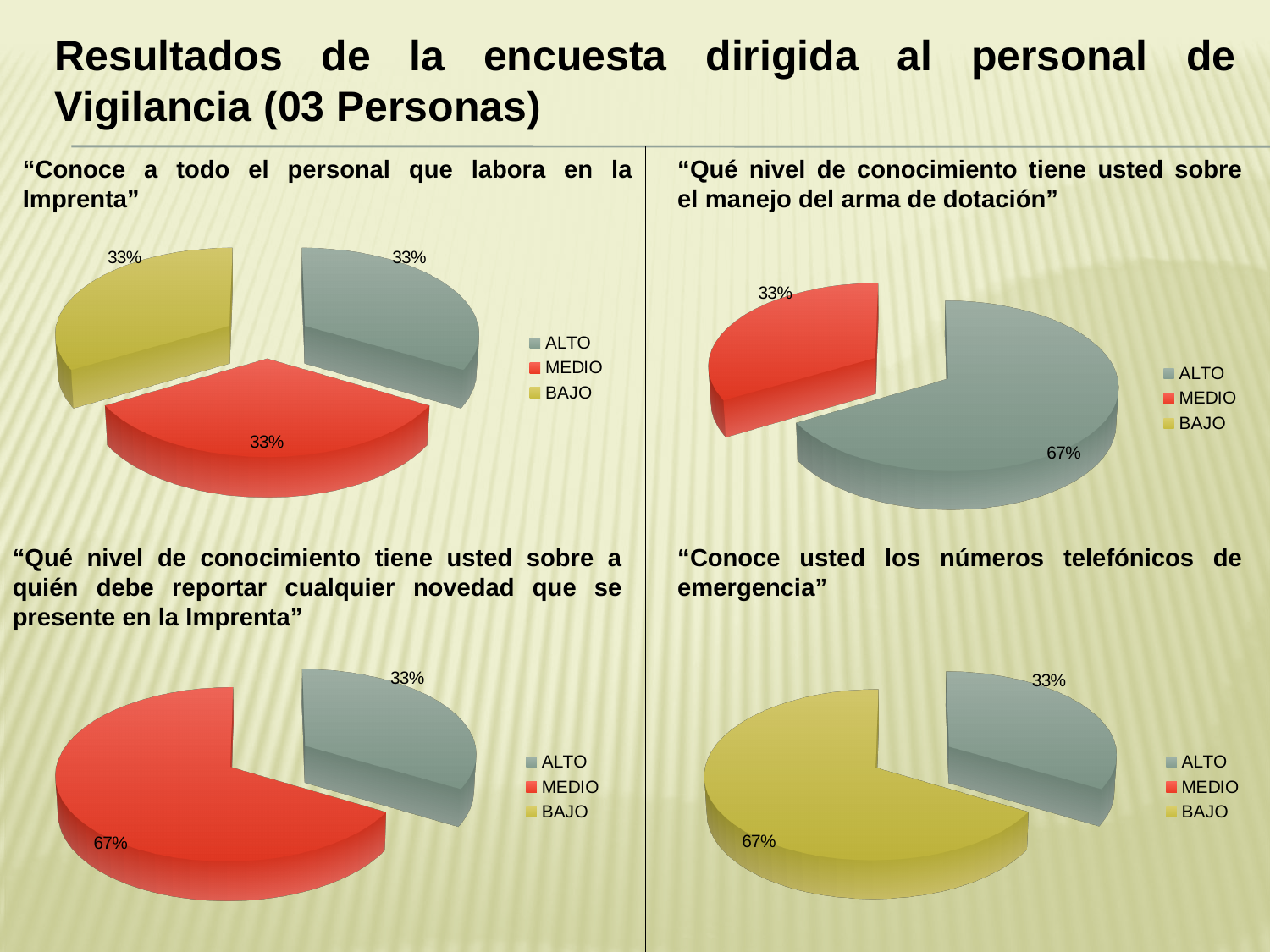

# Resultados de la encuesta dirigida al personal de Vigilancia (03 Personas)
“Conoce a todo el personal que labora en la Imprenta”
“Qué nivel de conocimiento tiene usted sobre el manejo del arma de dotación”

[unsupported chart]

[unsupported chart]

“Qué nivel de conocimiento tiene usted sobre a quién debe reportar cualquier novedad que se presente en la Imprenta”
“Conoce usted los números telefónicos de emergencia”

[unsupported chart]

[unsupported chart]